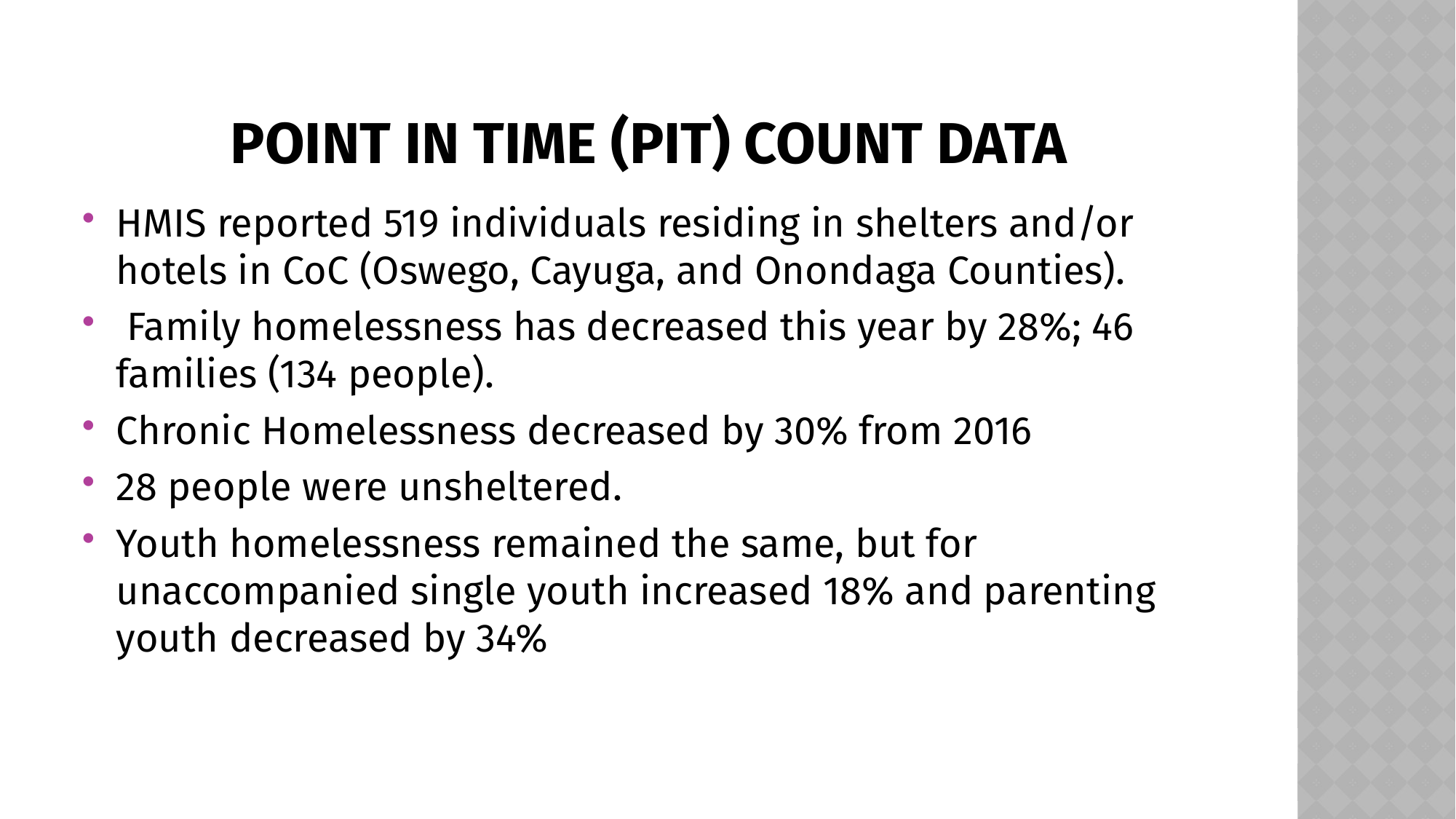

# Point in Time (PIT) count Data
HMIS reported 519 individuals residing in shelters and/or hotels in CoC (Oswego, Cayuga, and Onondaga Counties).
 Family homelessness has decreased this year by 28%; 46 families (134 people).
Chronic Homelessness decreased by 30% from 2016
28 people were unsheltered.
Youth homelessness remained the same, but for unaccompanied single youth increased 18% and parenting youth decreased by 34%